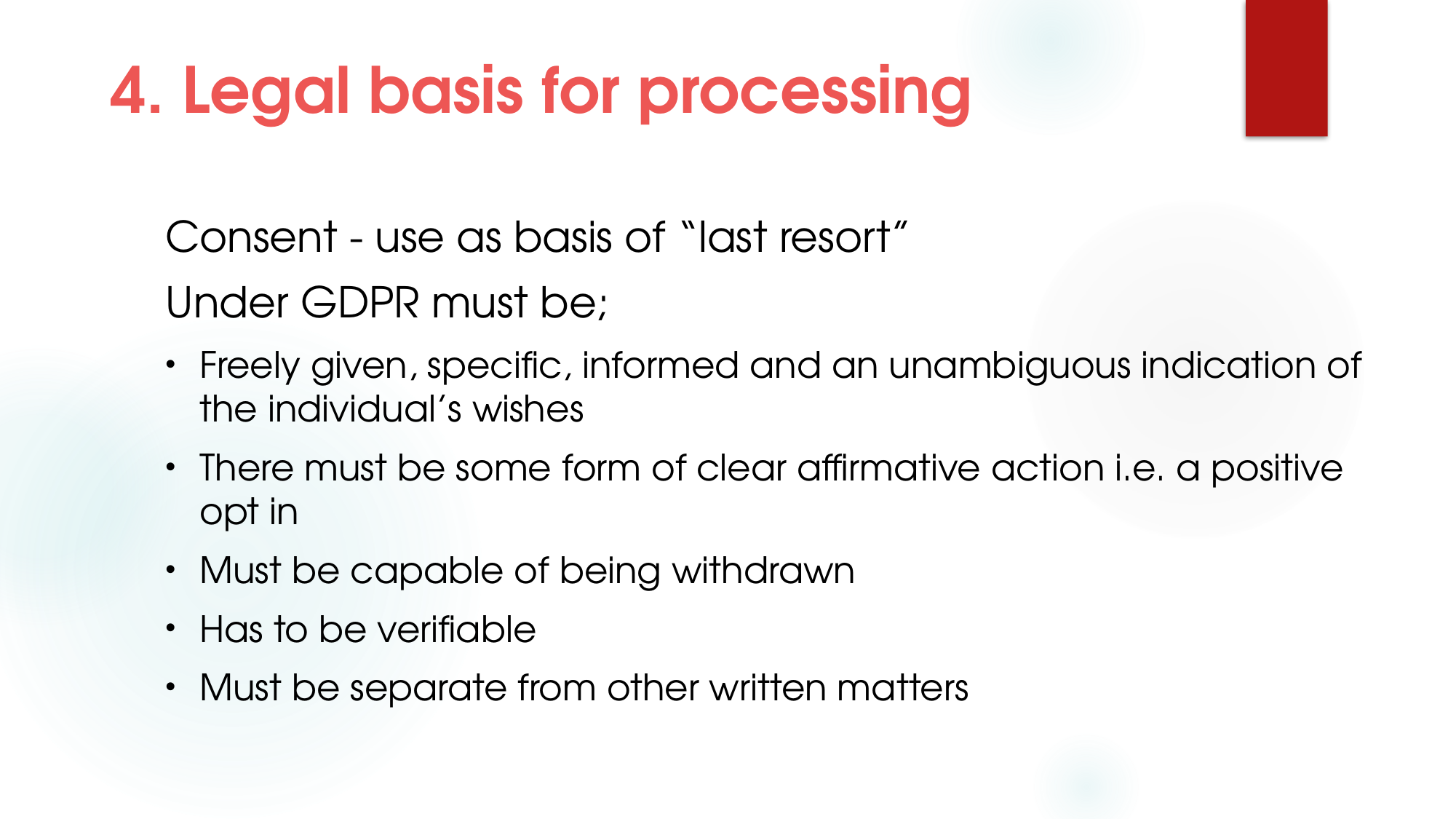

# 4. Legal basis for processing
Consent - use as basis of “last resort”
Under GDPR must be;
Freely given, specific, informed and an unambiguous indication of the individual’s wishes
There must be some form of clear affirmative action i.e. a positive opt in
Must be capable of being withdrawn
Has to be verifiable
Must be separate from other written matters